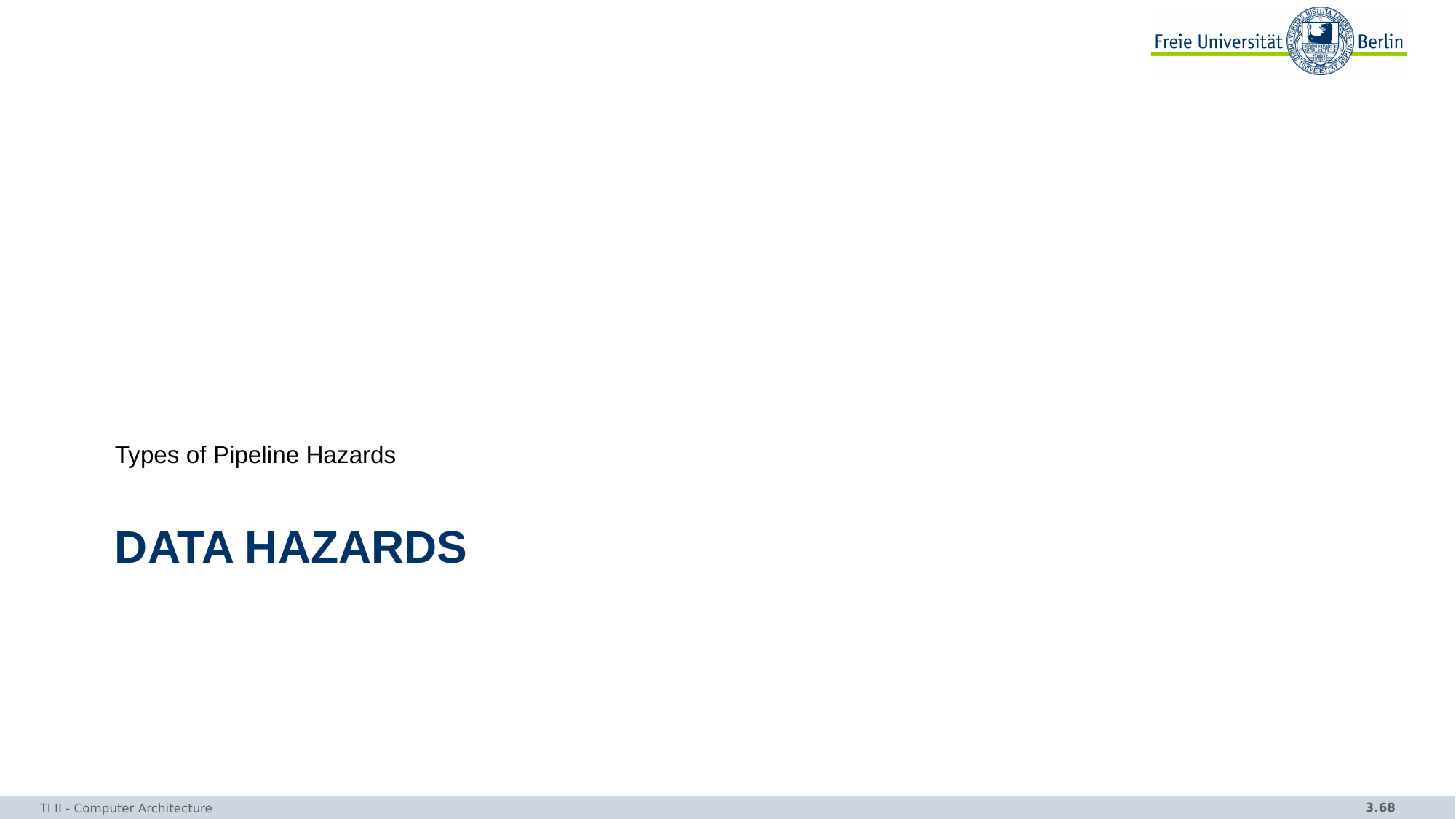

Types of Pipeline Hazards

# Data hazards
TI II - Computer Architecture